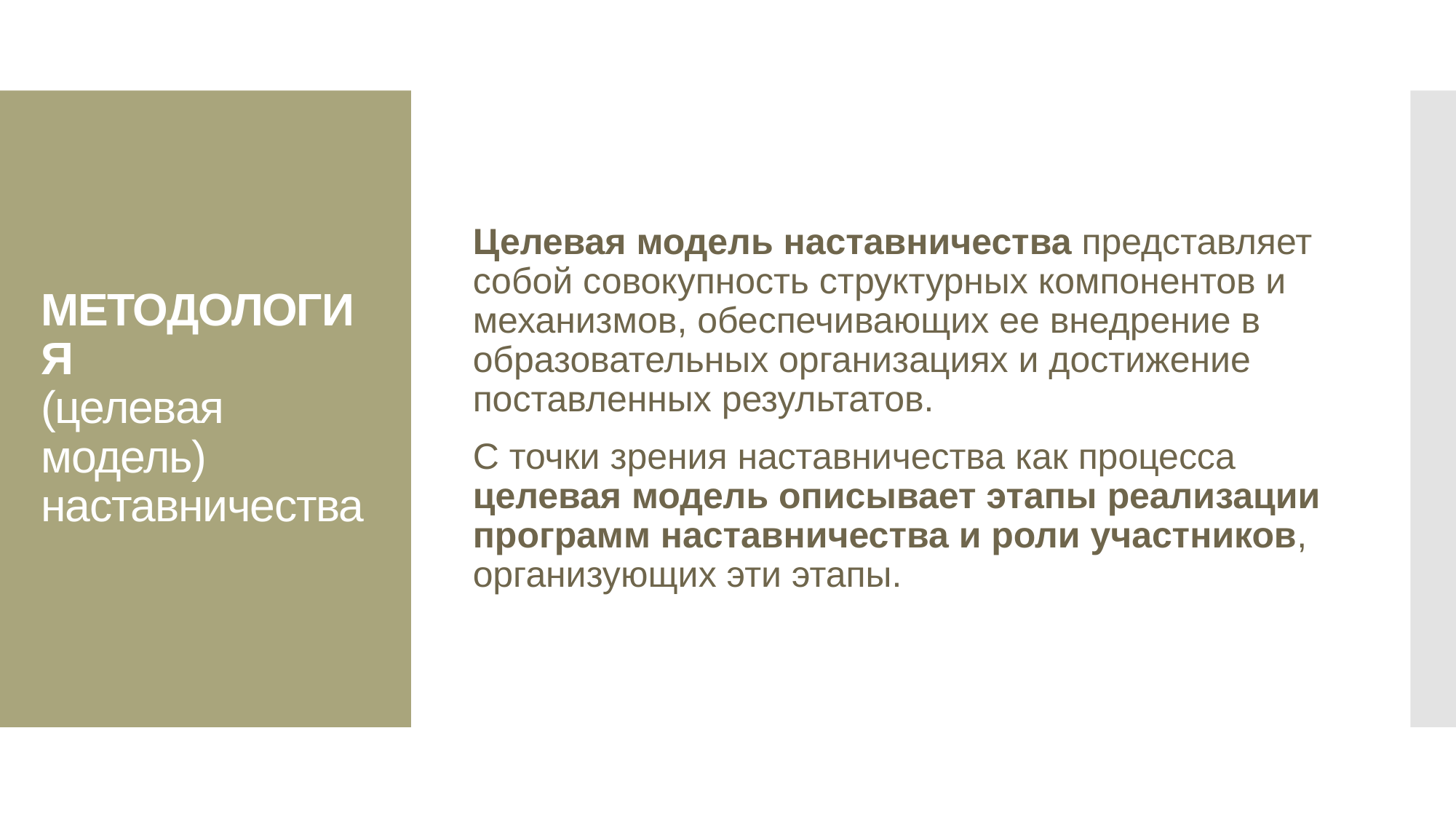

Целевая модель наставничества представляет собой совокупность структурных компонентов и механизмов, обеспечивающих ее внедрение в образовательных организациях и достижение поставленных результатов.
С точки зрения наставничества как процесса целевая модель описывает этапы реализации программ наставничества и роли участников, организующих эти этапы.
# Методология (целевая модель) наставничества